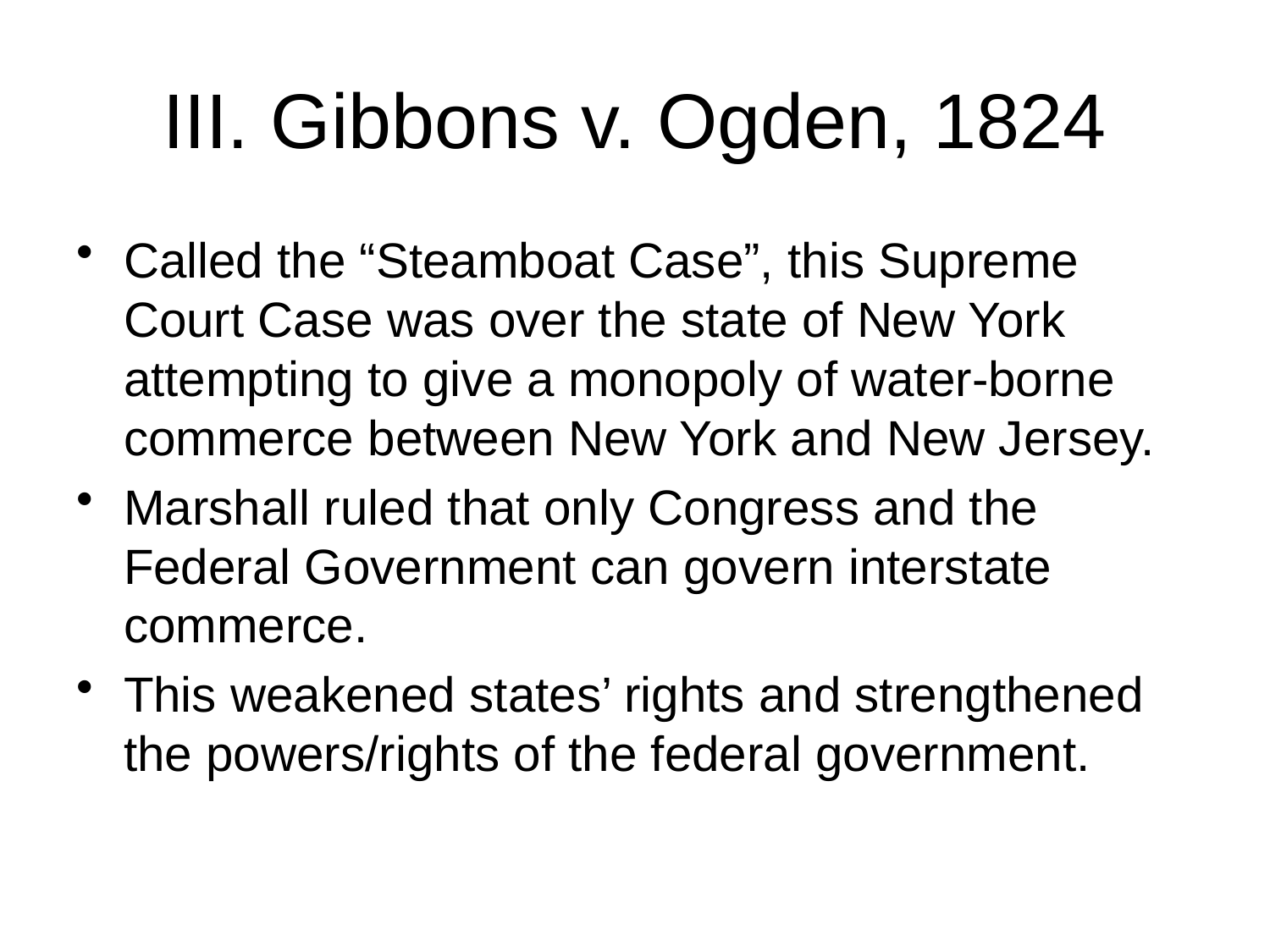

# III. Gibbons v. Ogden, 1824
Called the “Steamboat Case”, this Supreme Court Case was over the state of New York attempting to give a monopoly of water-borne commerce between New York and New Jersey.
Marshall ruled that only Congress and the Federal Government can govern interstate commerce.
This weakened states’ rights and strengthened the powers/rights of the federal government.